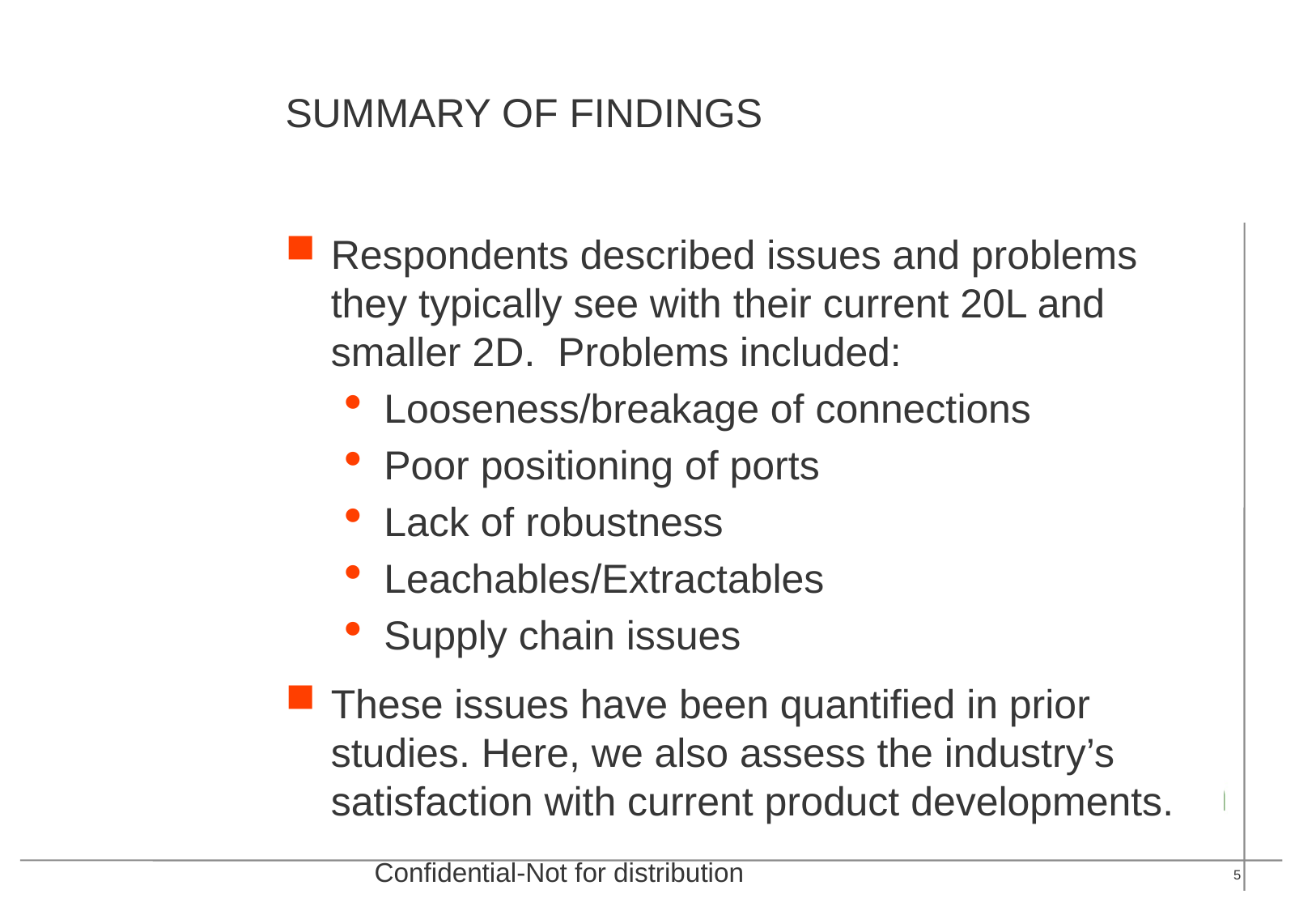

# Summary of findings
Respondents described issues and problems they typically see with their current 20L and smaller 2D.  Problems included:
Looseness/breakage of connections
Poor positioning of ports
Lack of robustness
Leachables/Extractables
Supply chain issues
These issues have been quantified in prior studies. Here, we also assess the industry’s satisfaction with current product developments.